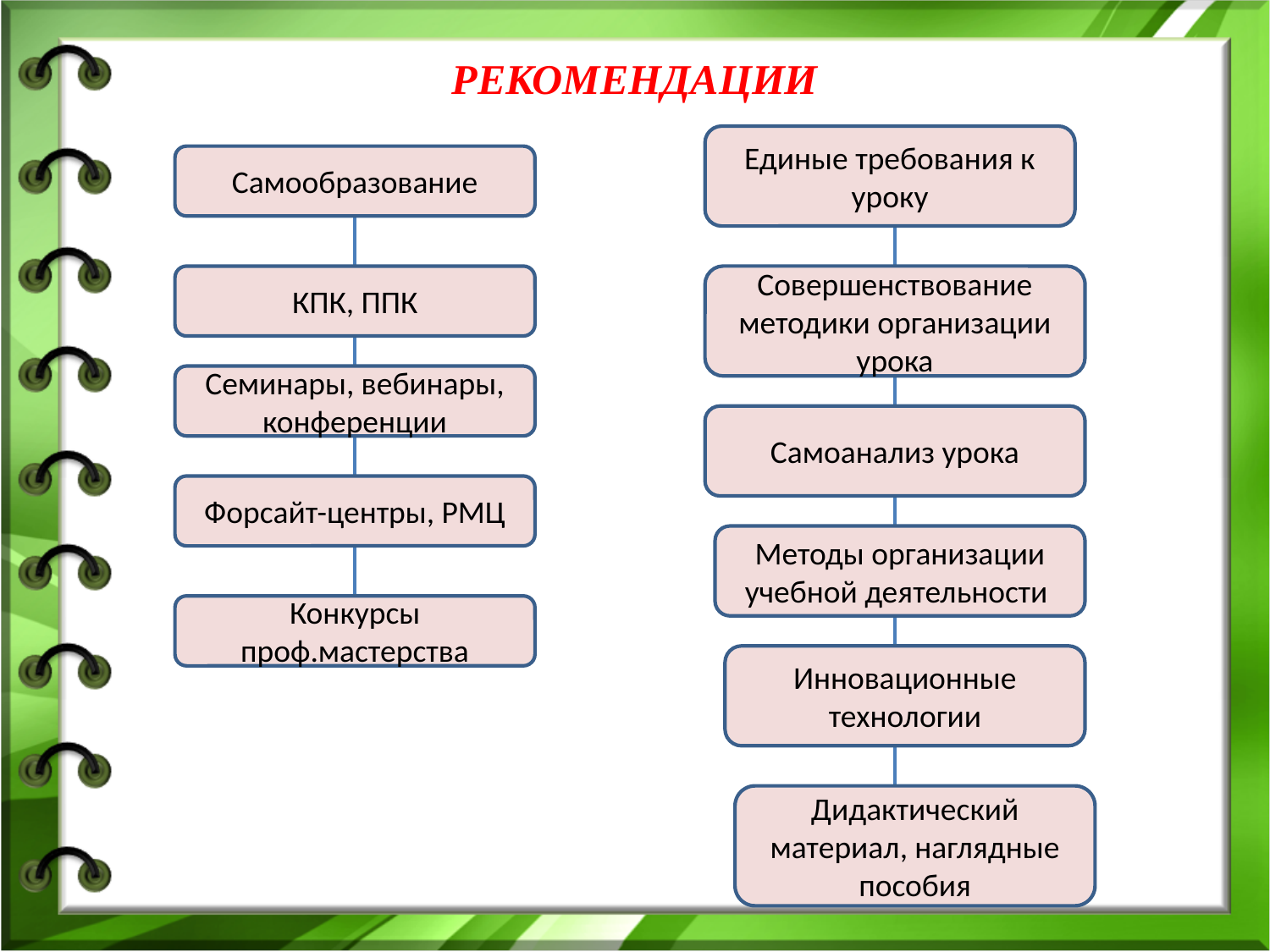

# РЕКОМЕНДАЦИИ
Единые требования к уроку
Самообразование
КПК, ППК
Совершенствование методики организации урока
Семинары, вебинары, конференции
Самоанализ урока
Форсайт-центры, РМЦ
Методы организации учебной деятельности
Конкурсы проф.мастерства
Инновационные технологии
Дидактический материал, наглядные пособия